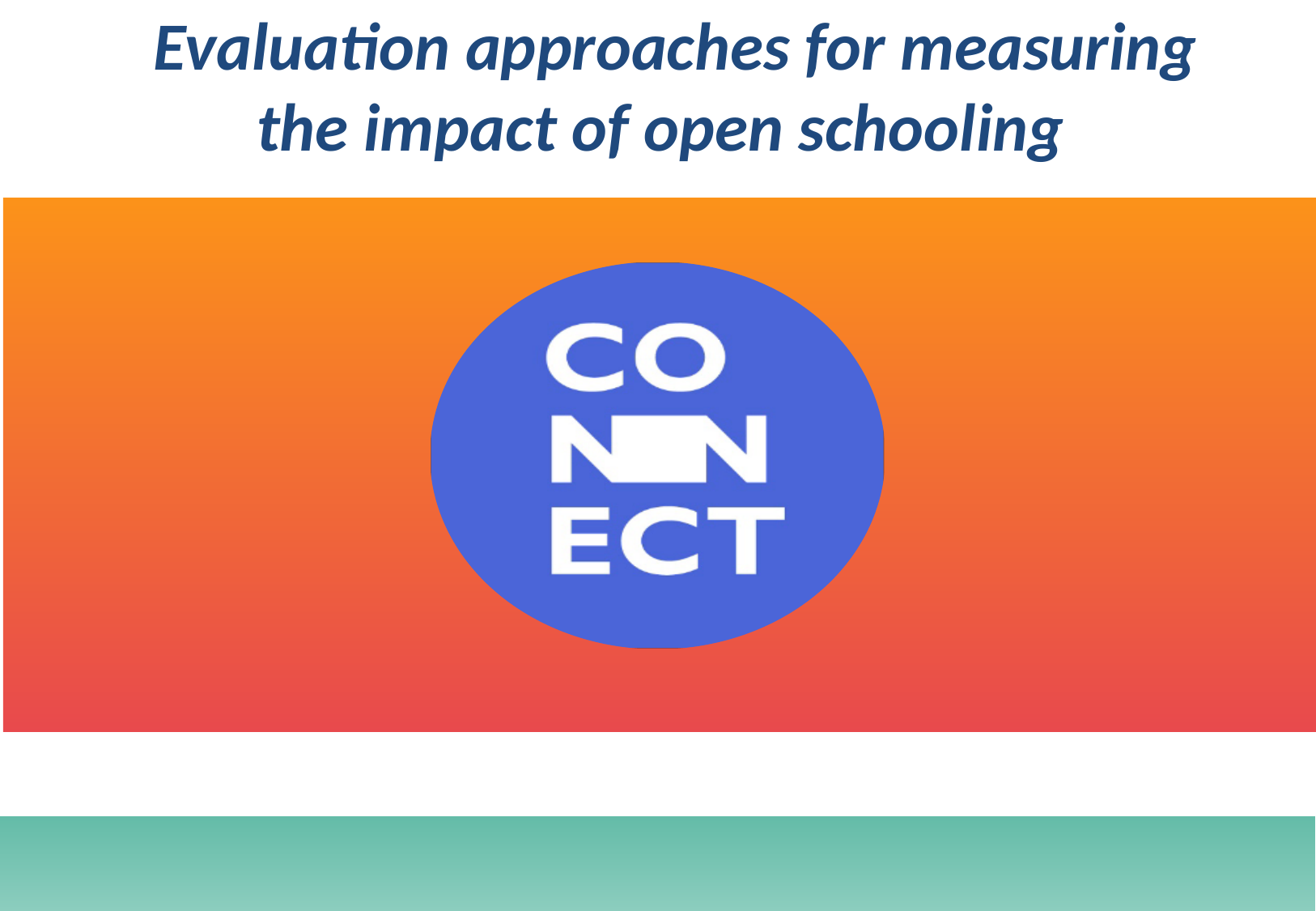

Evaluation approaches for measuring the impact of open schooling